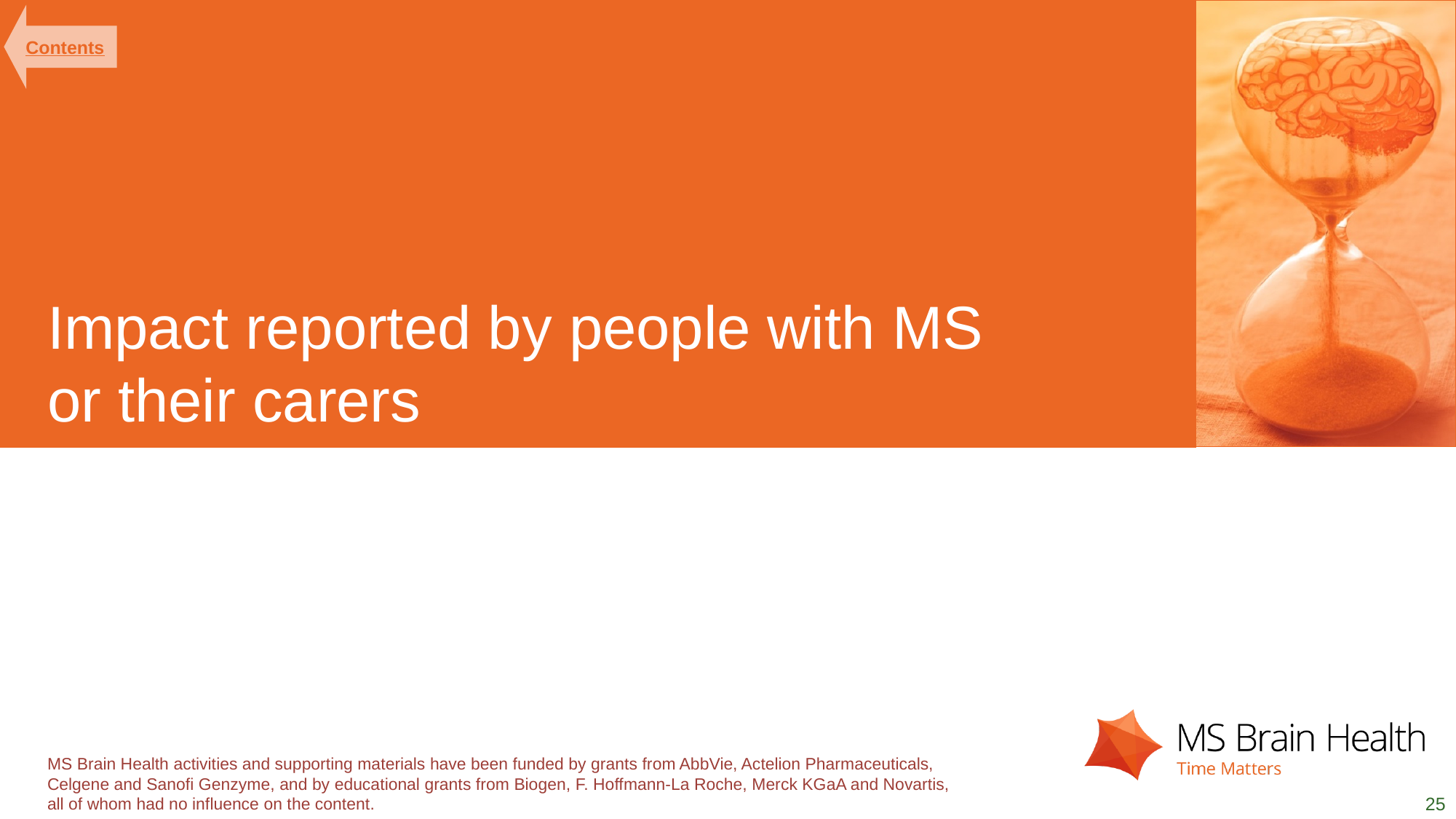

# Impact reported by people with MS or their carers
Contents